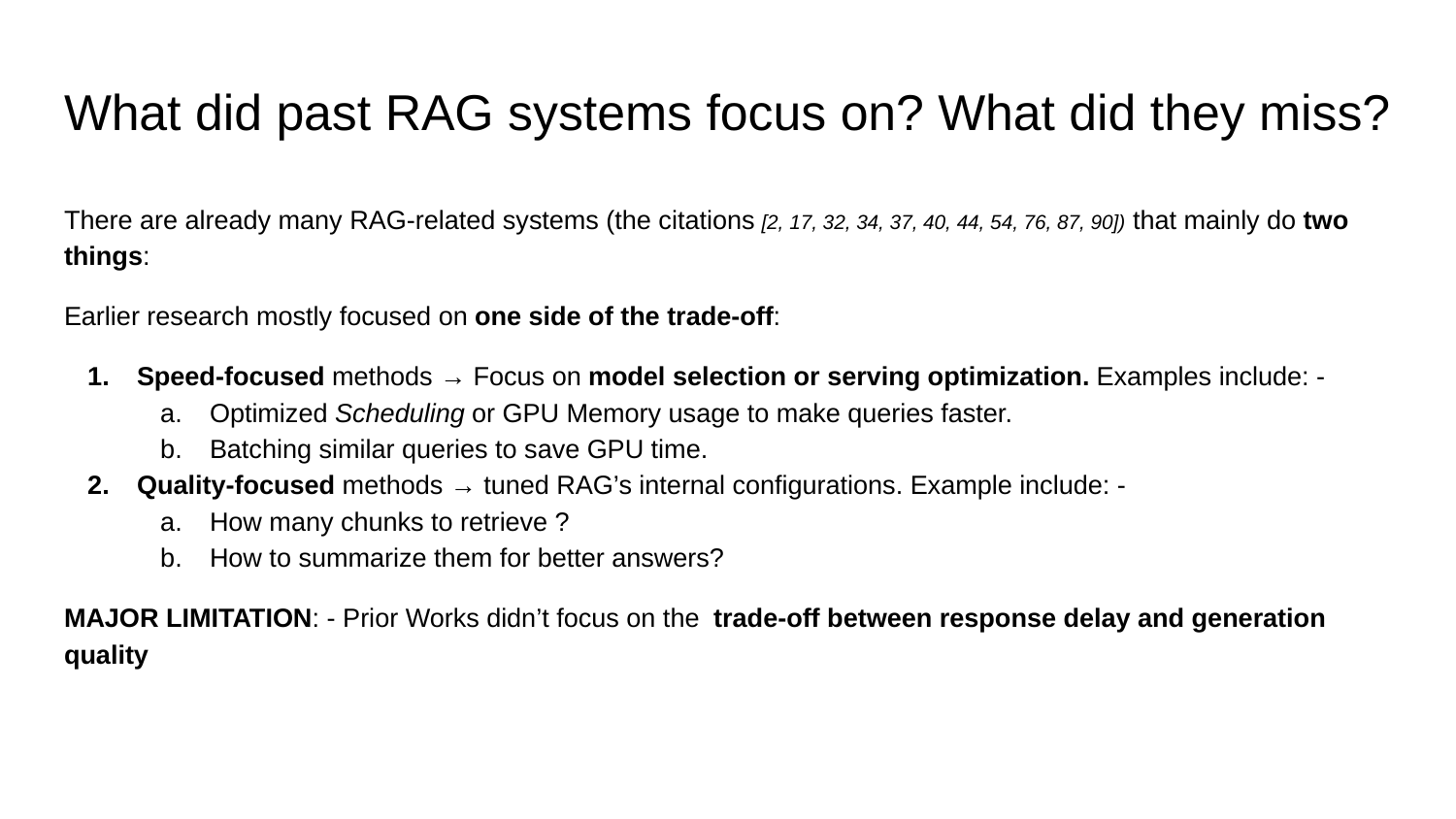

# What did past RAG systems focus on? What did they miss?
There are already many RAG-related systems (the citations [2, 17, 32, 34, 37, 40, 44, 54, 76, 87, 90]) that mainly do two things:
Earlier research mostly focused on one side of the trade-off:
Speed-focused methods → Focus on model selection or serving optimization. Examples include: -
Optimized Scheduling or GPU Memory usage to make queries faster.
Batching similar queries to save GPU time.
Quality-focused methods → tuned RAG’s internal configurations. Example include: -
How many chunks to retrieve ?
How to summarize them for better answers?
MAJOR LIMITATION: - Prior Works didn’t focus on the  trade-off between response delay and generation quality